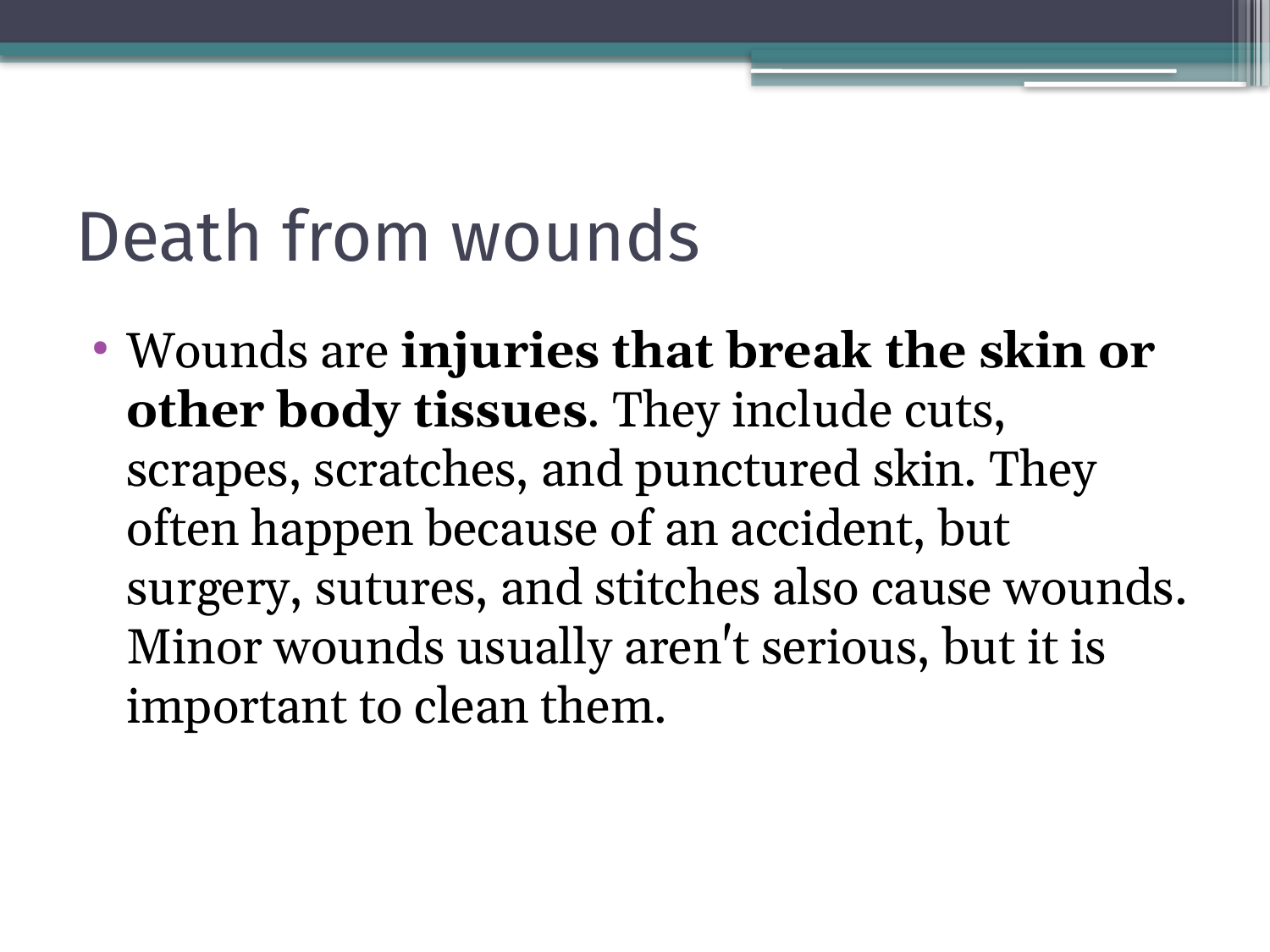

# Death from wounds
Wounds are injuries that break the skin or other body tissues. They include cuts, scrapes, scratches, and punctured skin. They often happen because of an accident, but surgery, sutures, and stitches also cause wounds. Minor wounds usually aren't serious, but it is important to clean them.